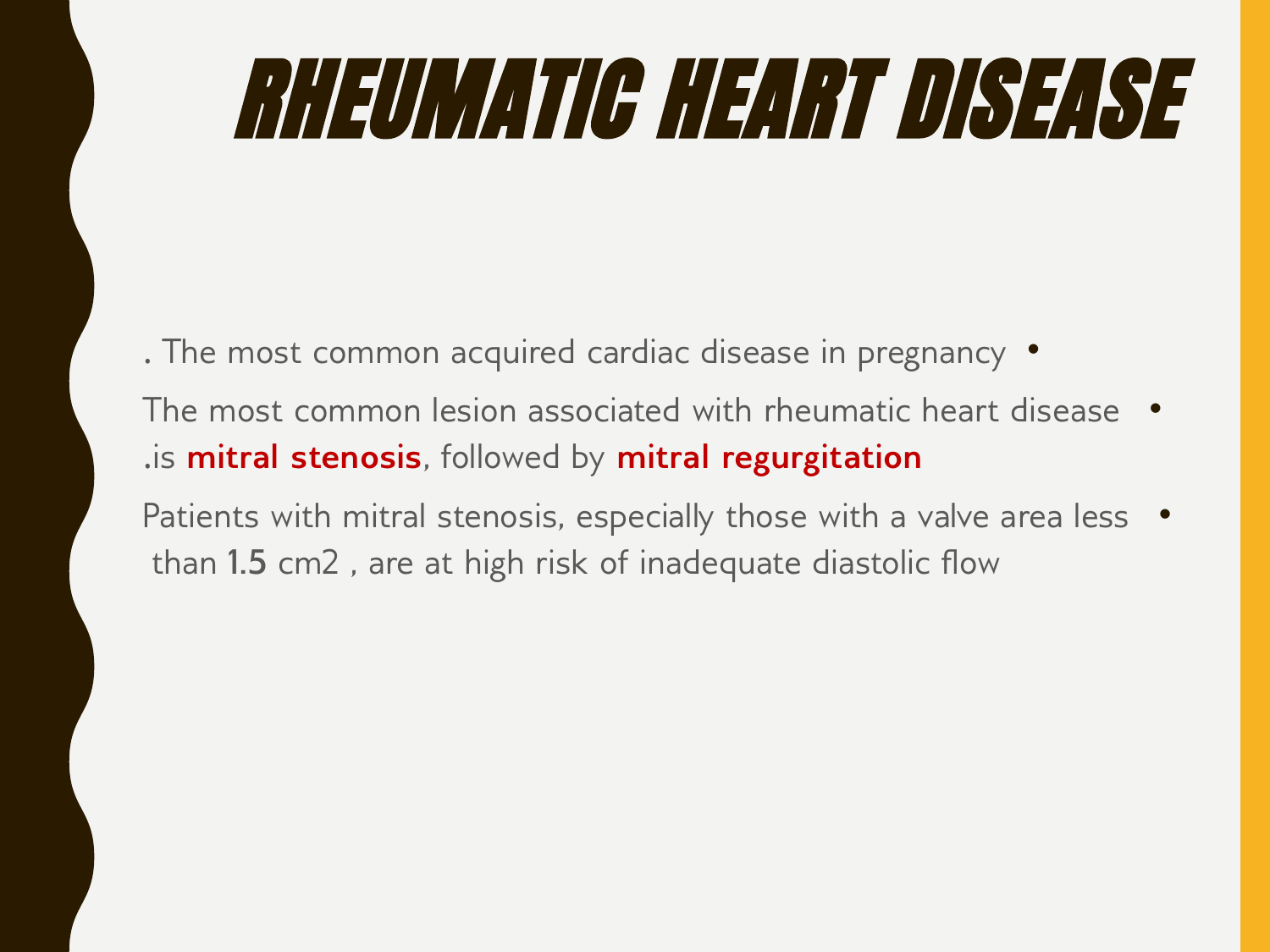

# RHEUMATIC HEART DISEASE
The most common acquired cardiac disease in pregnancy .
 The most common lesion associated with rheumatic heart disease is mitral stenosis, followed by mitral regurgitation.
 Patients with mitral stenosis, especially those with a valve area less than 1.5 cm2 , are at high risk of inadequate diastolic flow